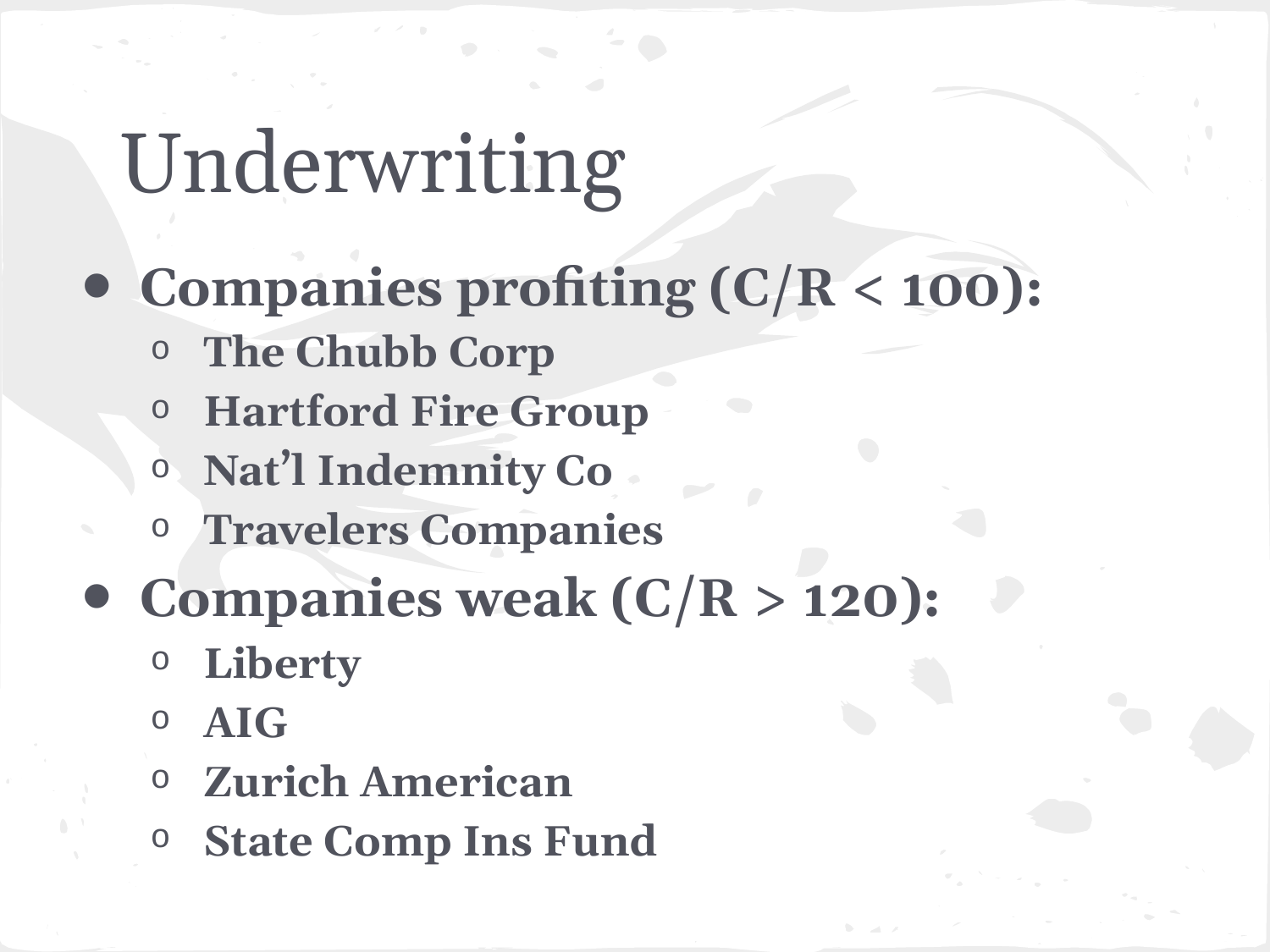

# Underwriting
Companies profiting (C/R < 100):
The Chubb Corp
Hartford Fire Group
Nat’l Indemnity Co
Travelers Companies
Companies weak (C/R > 120):
Liberty
AIG
Zurich American
State Comp Ins Fund